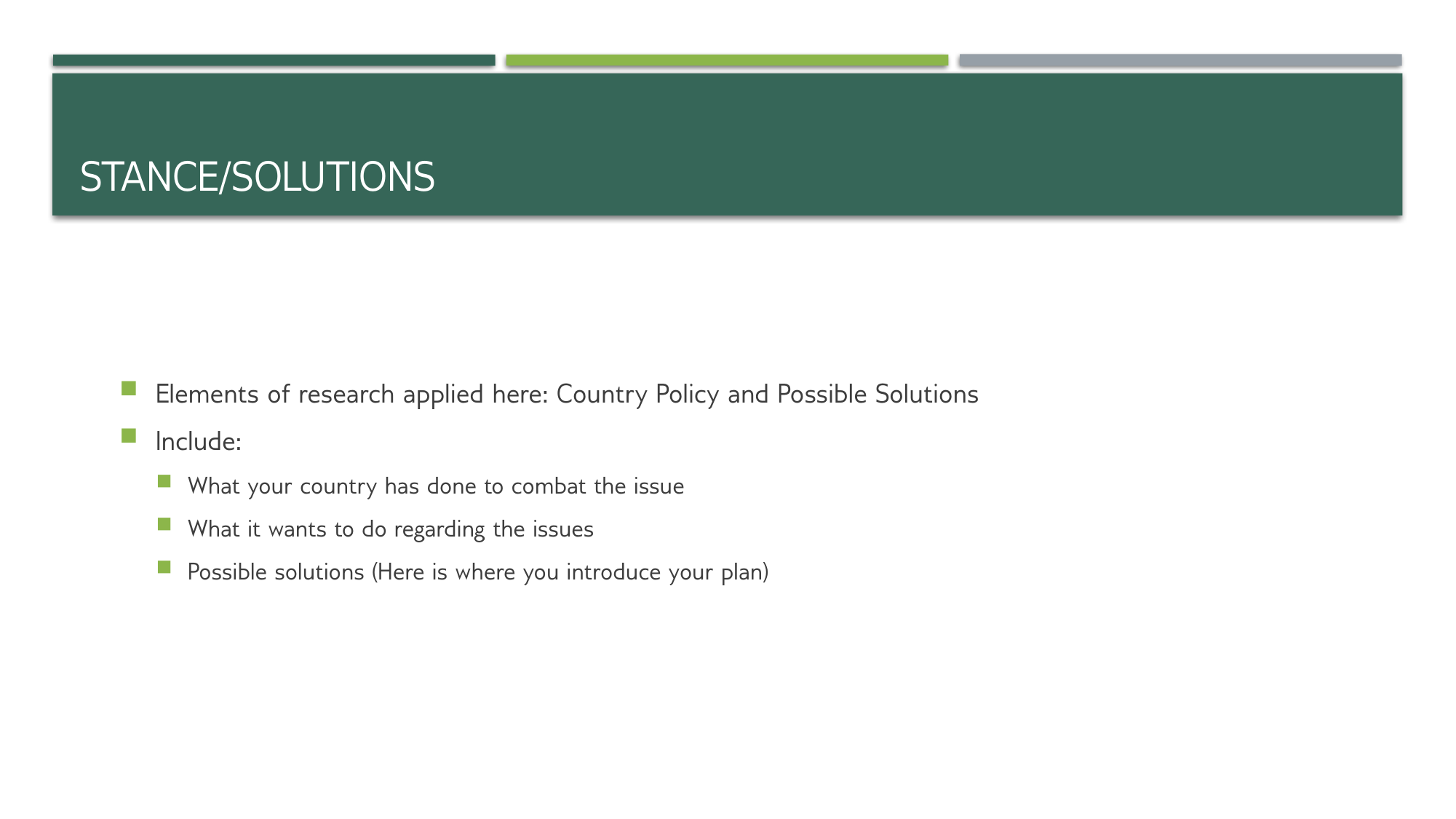

# Stance/solutions
Elements of research applied here: Country Policy and Possible Solutions
Include:
What your country has done to combat the issue
What it wants to do regarding the issues
Possible solutions (Here is where you introduce your plan)